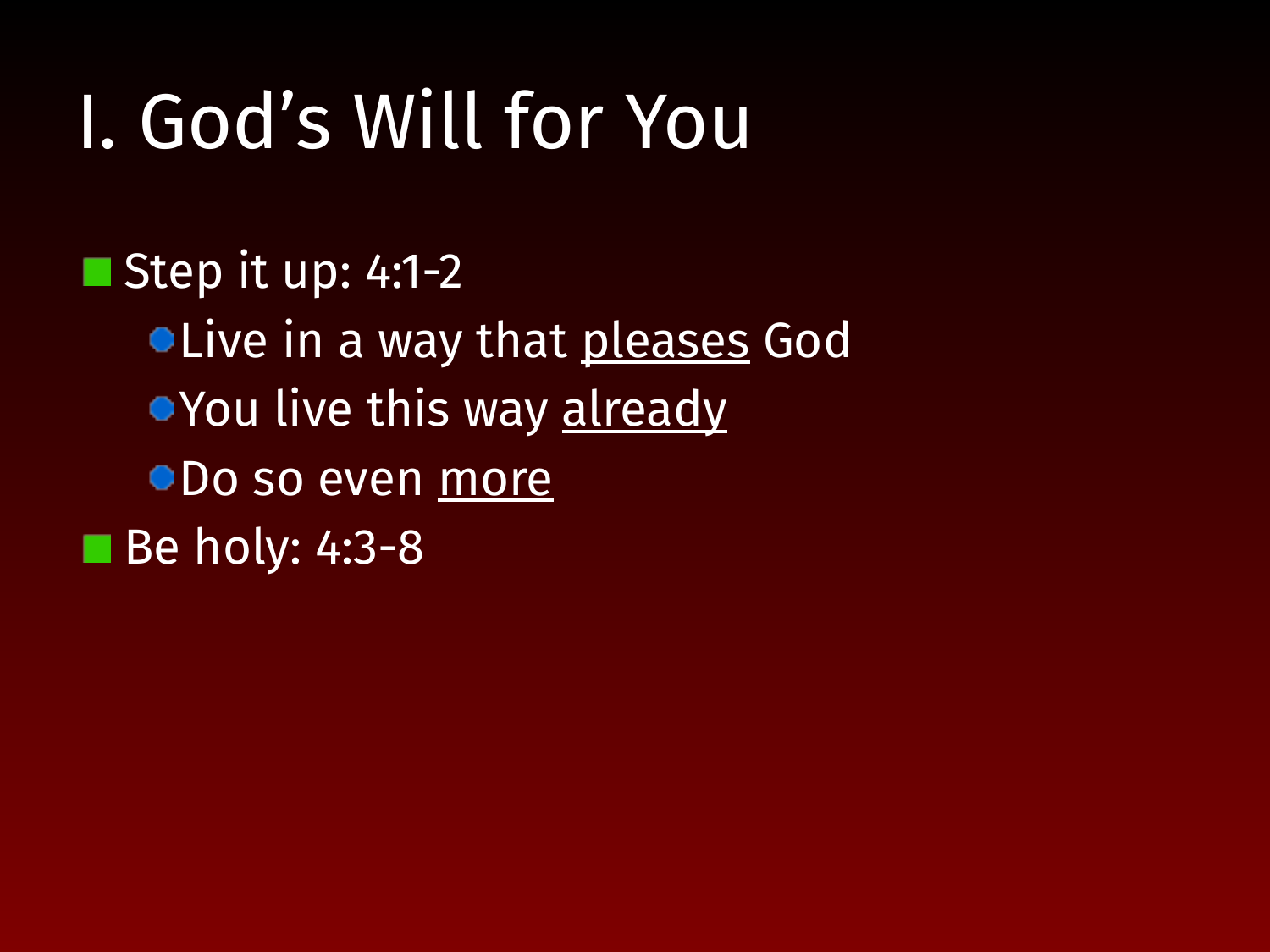

# I. God’s Will for You
Step it up: 4:1-2
Live in a way that pleases God
You live this way already
Do so even more
Be holy: 4:3-8